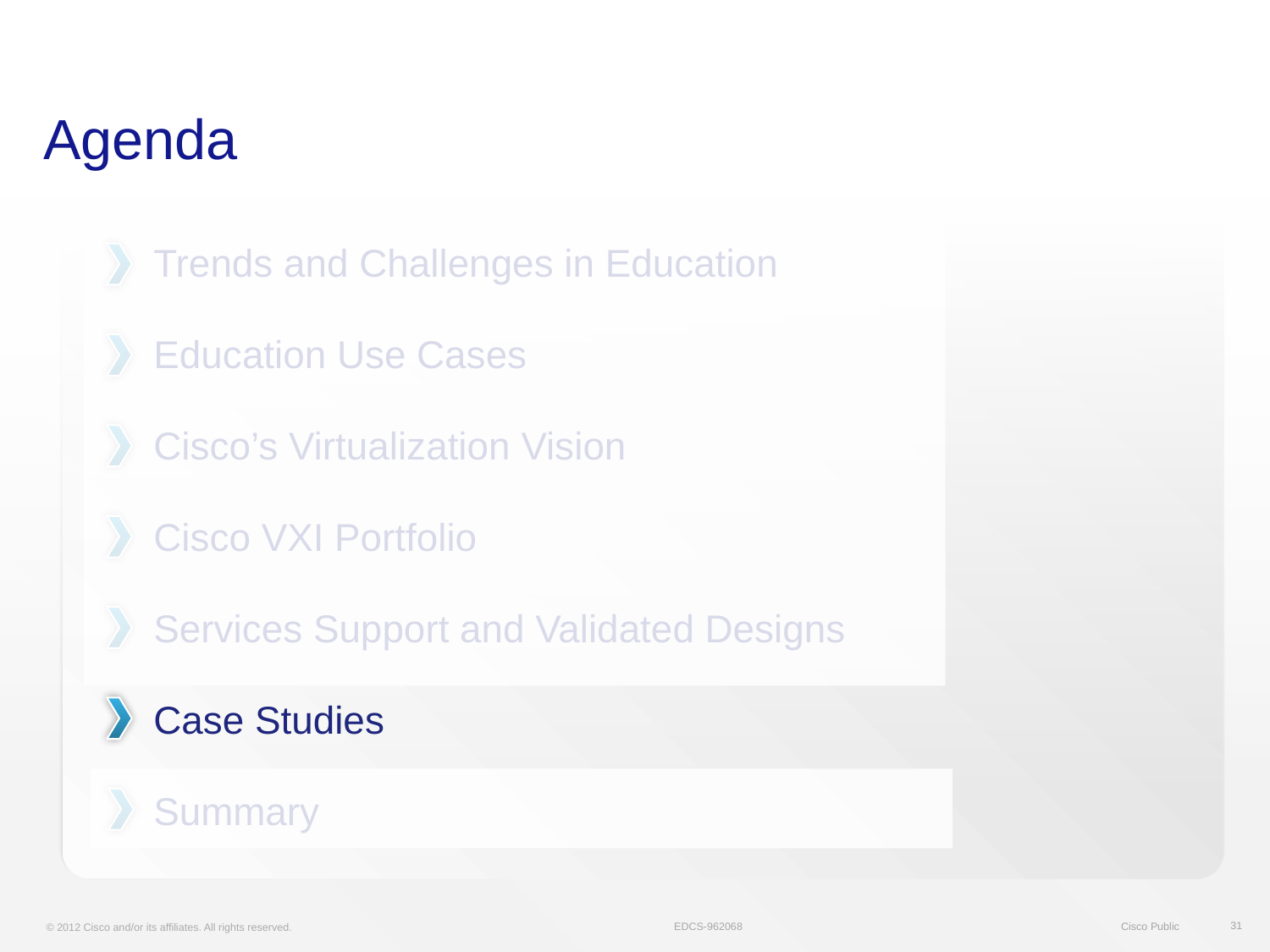

# Agenda

Trends and Challenges in Education
Education Use Cases
Cisco’s Virtualization Vision
Cisco VXI Portfolio
Services Support and Validated Designs
Case Studies
Summary